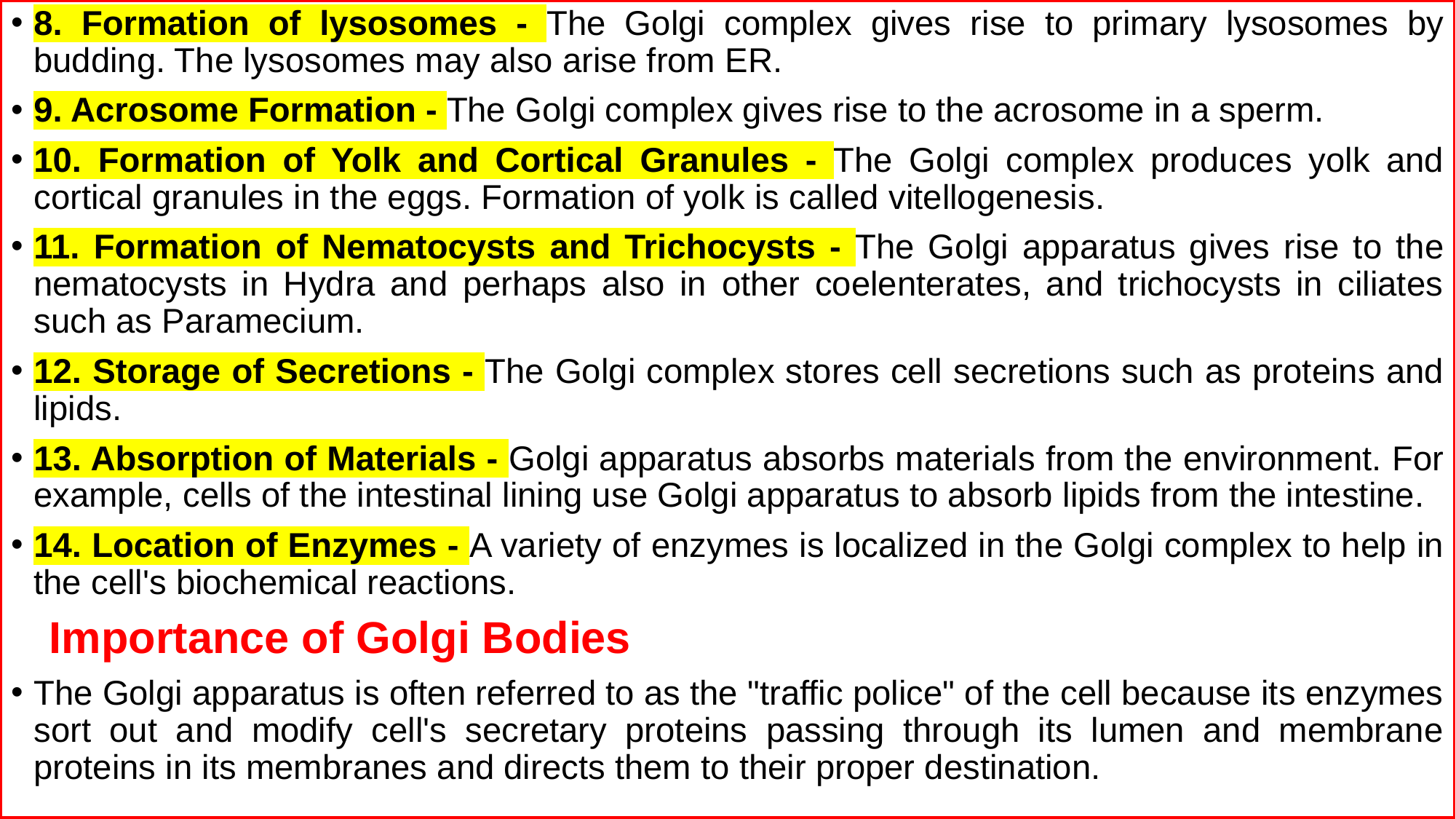

8. Formation of lysosomes - The Golgi complex gives rise to primary lysosomes by budding. The lysosomes may also arise from ER.
9. Acrosome Formation - The Golgi complex gives rise to the acrosome in a sperm.
10. Formation of Yolk and Cortical Granules - The Golgi complex produces yolk and cortical granules in the eggs. Formation of yolk is called vitellogenesis.
11. Formation of Nematocysts and Trichocysts - The Golgi apparatus gives rise to the nematocysts in Hydra and perhaps also in other coelenterates, and trichocysts in ciliates such as Paramecium.
12. Storage of Secretions - The Golgi complex stores cell secretions such as proteins and lipids.
13. Absorption of Materials - Golgi apparatus absorbs materials from the environment. For example, cells of the intestinal lining use Golgi apparatus to absorb lipids from the intestine.
14. Location of Enzymes - A variety of enzymes is localized in the Golgi complex to help in the cell's biochemical reactions.
    Importance of Golgi Bodies
The Golgi apparatus is often referred to as the "traffic police" of the cell because its enzymes sort out and modify cell's secretary proteins passing through its lumen and membrane proteins in its membranes and directs them to their proper destination.